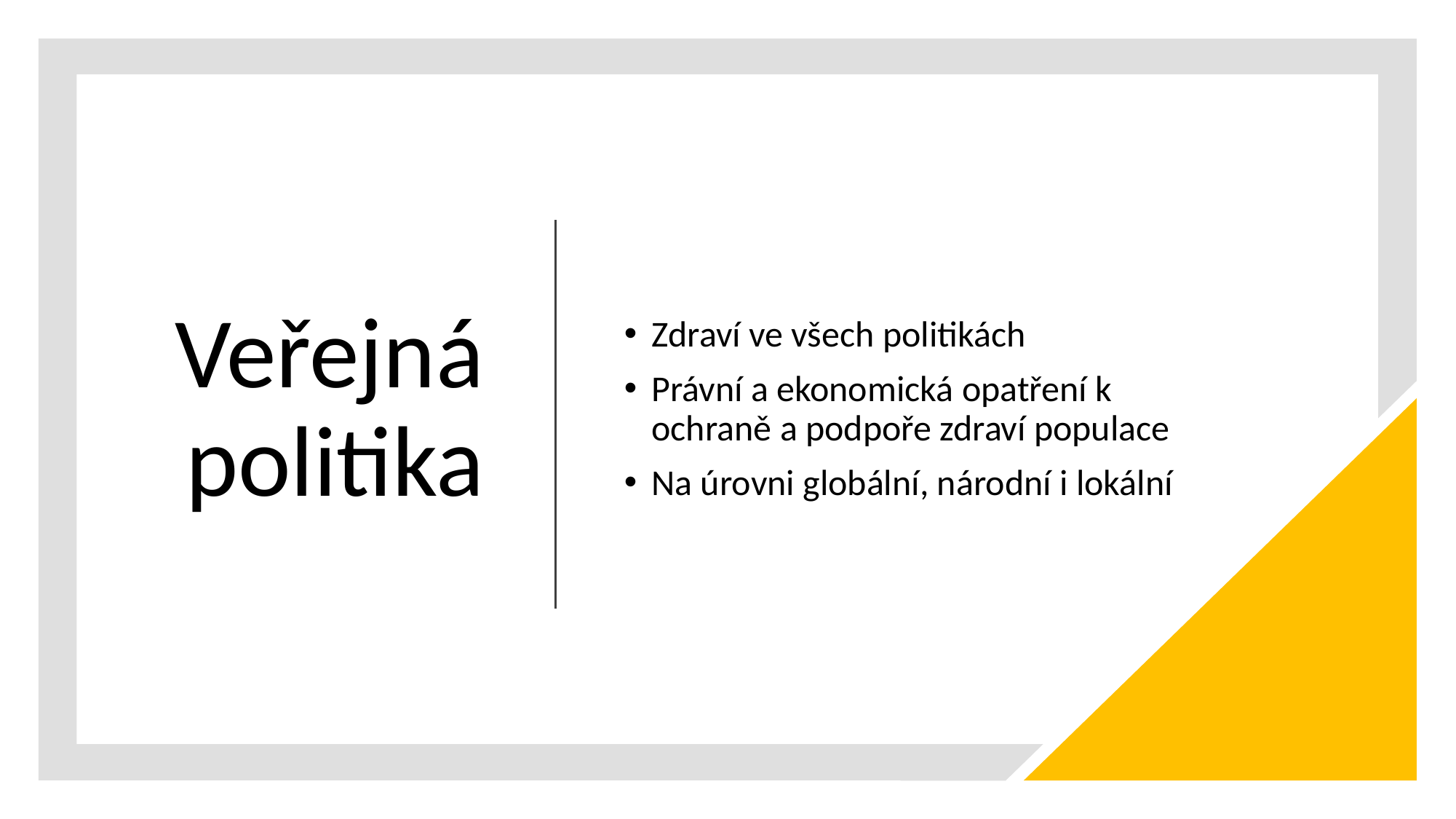

# Veřejná politika
Zdraví ve všech politikách
Právní a ekonomická opatření k ochraně a podpoře zdraví populace
Na úrovni globální, národní i lokální